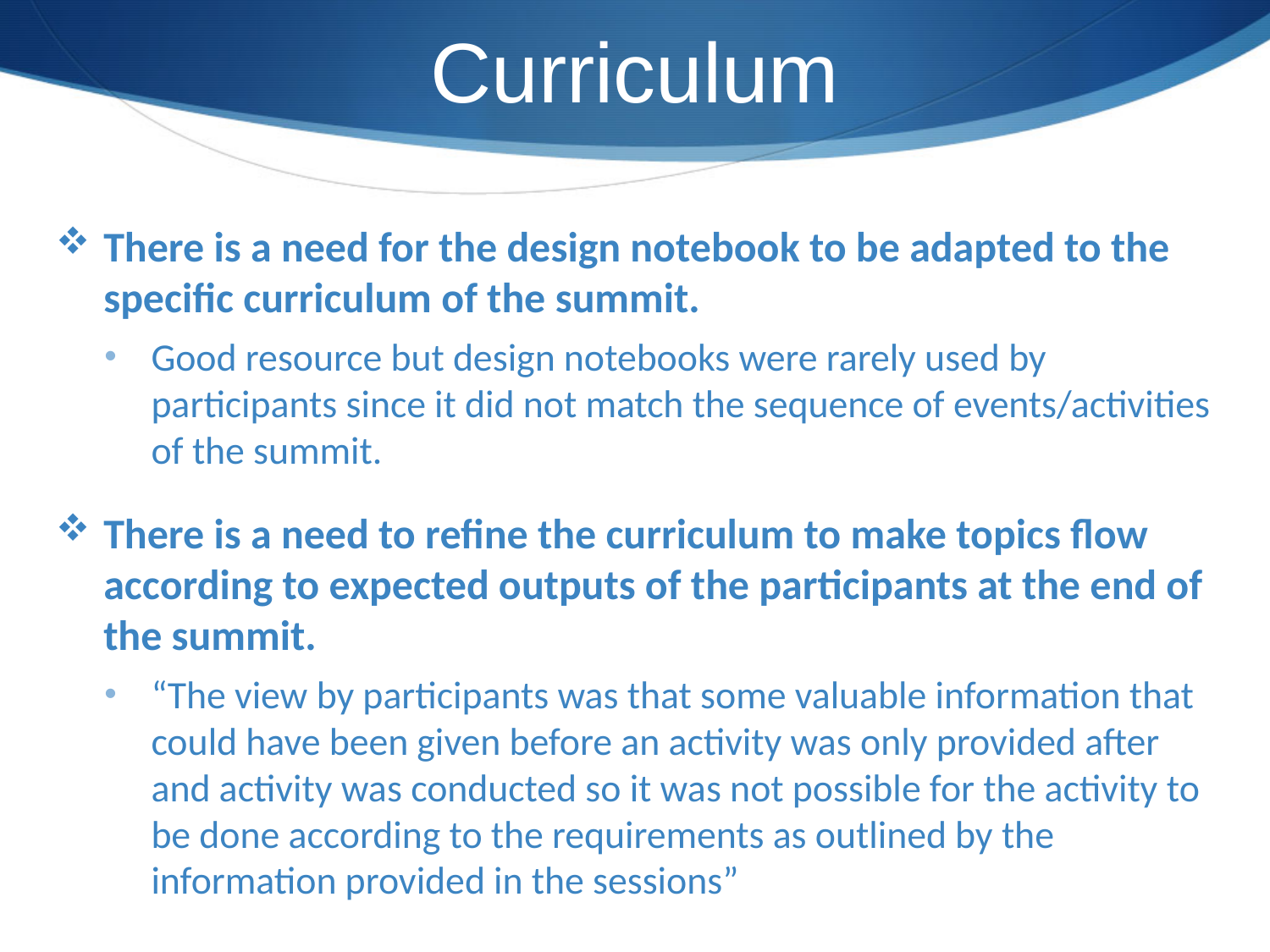

# Curriculum
There is a need for the design notebook to be adapted to the specific curriculum of the summit.
Good resource but design notebooks were rarely used by participants since it did not match the sequence of events/activities of the summit.
There is a need to refine the curriculum to make topics flow according to expected outputs of the participants at the end of the summit.
“The view by participants was that some valuable information that could have been given before an activity was only provided after and activity was conducted so it was not possible for the activity to be done according to the requirements as outlined by the information provided in the sessions”